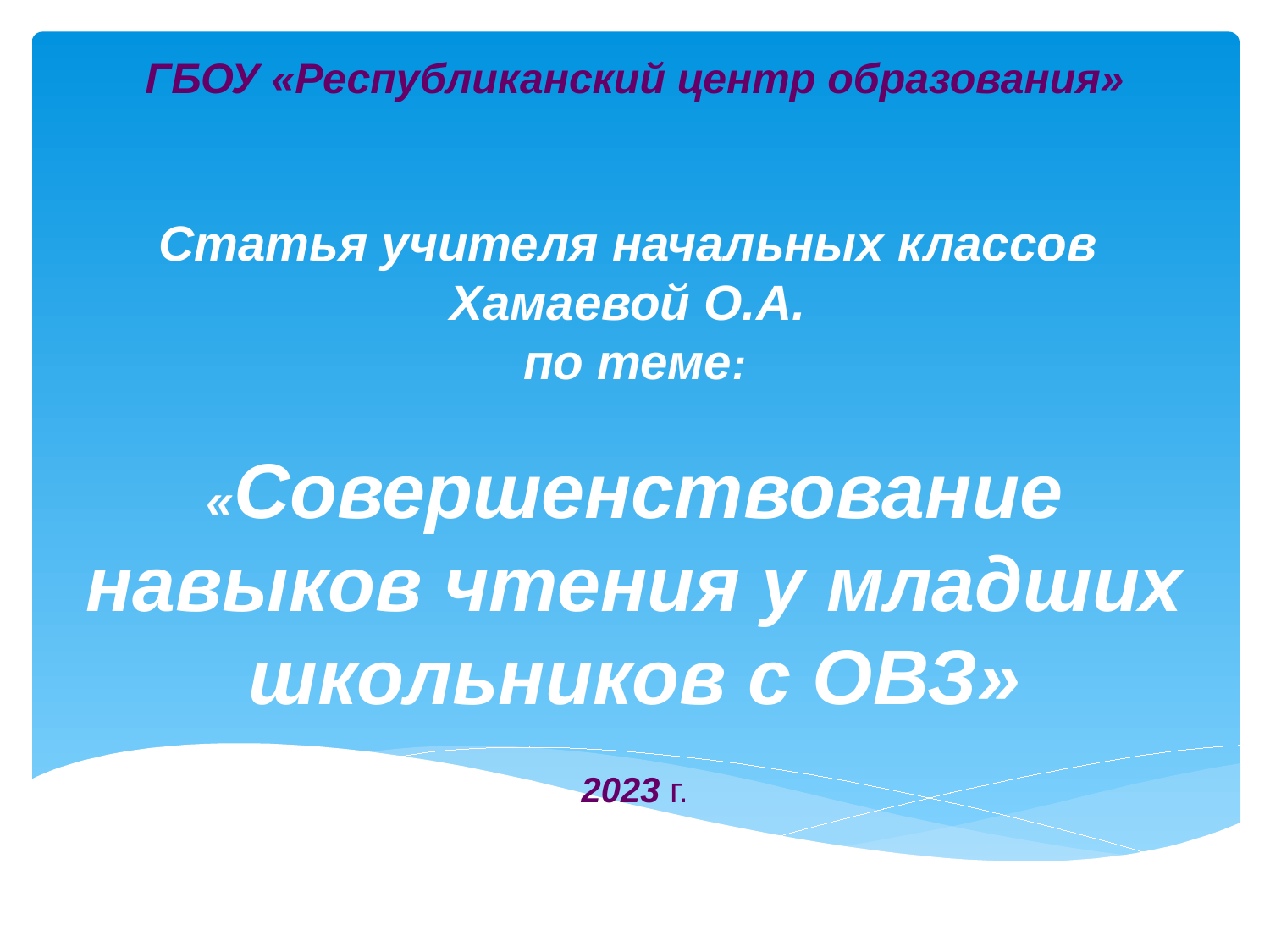

# ГБОУ «Республиканский центр образования» Статья учителя начальных классов Хамаевой О.А. по теме: «Совершенствование навыков чтения у младших школьников с ОВЗ»

2023 г.